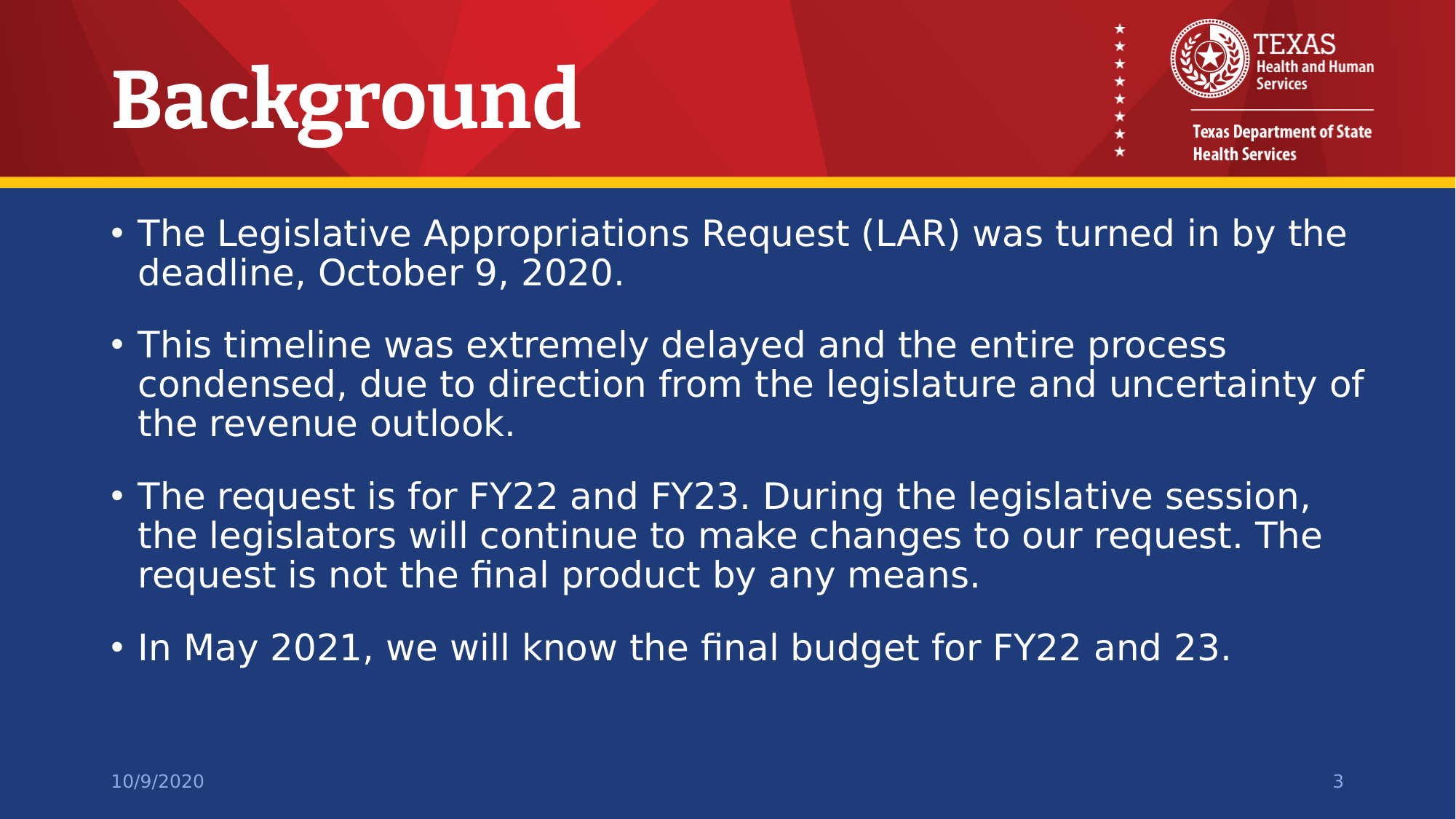

# Background
The Legislative Appropriations Request (LAR) was turned in by the deadline, October 9, 2020.
This timeline was extremely delayed and the entire process condensed, due to direction from the legislature and uncertainty of the revenue outlook.
The request is for FY22 and FY23. During the legislative session, the legislators will continue to make changes to our request. The request is not the final product by any means.
In May 2021, we will know the final budget for FY22 and 23.

10/9/2020

3